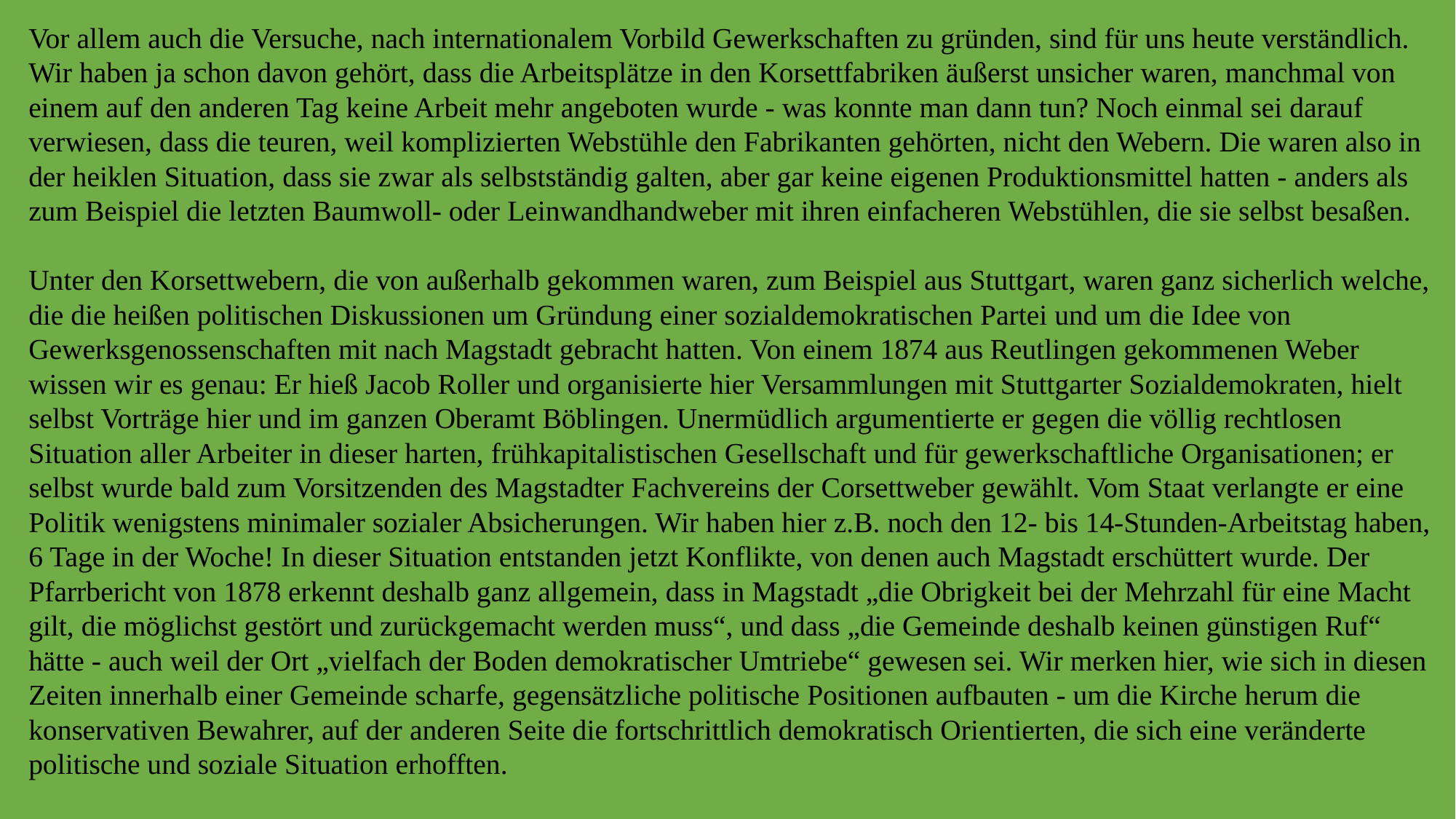

Vor allem auch die Versuche, nach internationalem Vorbild Gewerkschaften zu gründen, sind für uns heute verständlich. Wir haben ja schon davon gehört, dass die Arbeitsplätze in den Korsettfabriken äußerst unsicher waren, manchmal von einem auf den anderen Tag keine Arbeit mehr angeboten wurde - was konnte man dann tun? Noch einmal sei darauf verwiesen, dass die teuren, weil komplizierten Webstühle den Fabrikanten gehörten, nicht den Webern. Die waren also in der heiklen Situation, dass sie zwar als selbstständig galten, aber gar keine eigenen Produktionsmittel hatten - anders als zum Beispiel die letzten Baumwoll- oder Leinwandhandweber mit ihren einfacheren Webstühlen, die sie selbst besaßen.

Unter den Korsettwebern, die von außerhalb gekommen waren, zum Beispiel aus Stuttgart, waren ganz sicherlich welche, die die heißen politischen Diskussionen um Gründung einer sozialdemokratischen Partei und um die Idee von Gewerksgenossenschaften mit nach Magstadt gebracht hatten. Von einem 1874 aus Reutlingen gekommenen Weber wissen wir es genau: Er hieß Jacob Roller und organisierte hier Versammlungen mit Stuttgarter Sozialdemokraten, hielt selbst Vorträge hier und im ganzen Oberamt Böblingen. Unermüdlich argumentierte er gegen die völlig rechtlosen Situation aller Arbeiter in dieser harten, frühkapitalistischen Gesellschaft und für gewerkschaftliche Organisationen; er selbst wurde bald zum Vorsitzenden des Magstadter Fachvereins der Corsettweber gewählt. Vom Staat verlangte er eine Politik wenigstens minimaler sozialer Absicherungen. Wir haben hier z.B. noch den 12- bis 14-Stunden-Arbeitstag haben, 6 Tage in der Woche! In dieser Situation entstanden jetzt Konflikte, von denen auch Magstadt erschüttert wurde. Der Pfarrbericht von 1878 erkennt deshalb ganz allgemein, dass in Magstadt „die Obrigkeit bei der Mehrzahl für eine Macht gilt, die möglichst gestört und zurückgemacht werden muss“, und dass „die Gemeinde deshalb keinen günstigen Ruf“ hätte - auch weil der Ort „vielfach der Boden demokratischer Umtriebe“ gewesen sei. Wir merken hier, wie sich in diesen Zeiten innerhalb einer Gemeinde scharfe, gegensätzliche politische Positionen aufbauten - um die Kirche herum die konservativen Bewahrer, auf der anderen Seite die fortschrittlich demokratisch Orientierten, die sich eine veränderte politische und soziale Situation erhofften.